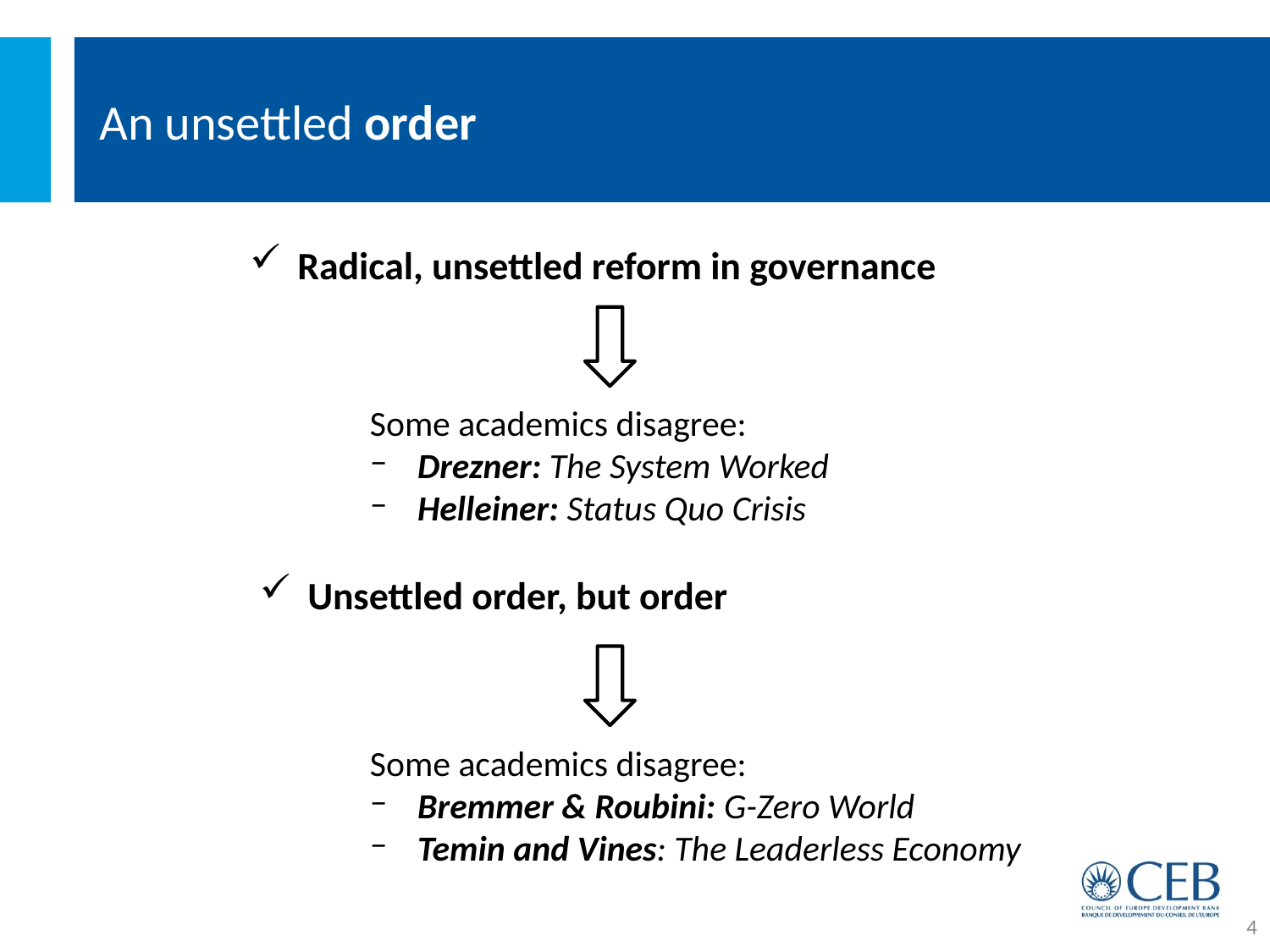

# An unsettled order
Radical, unsettled reform in governance

Some academics disagree:
Drezner: The System Worked
Helleiner: Status Quo Crisis

Unsettled order, but order

Some academics disagree:
Bremmer & Roubini: G-Zero World
Temin and Vines: The Leaderless Economy

4